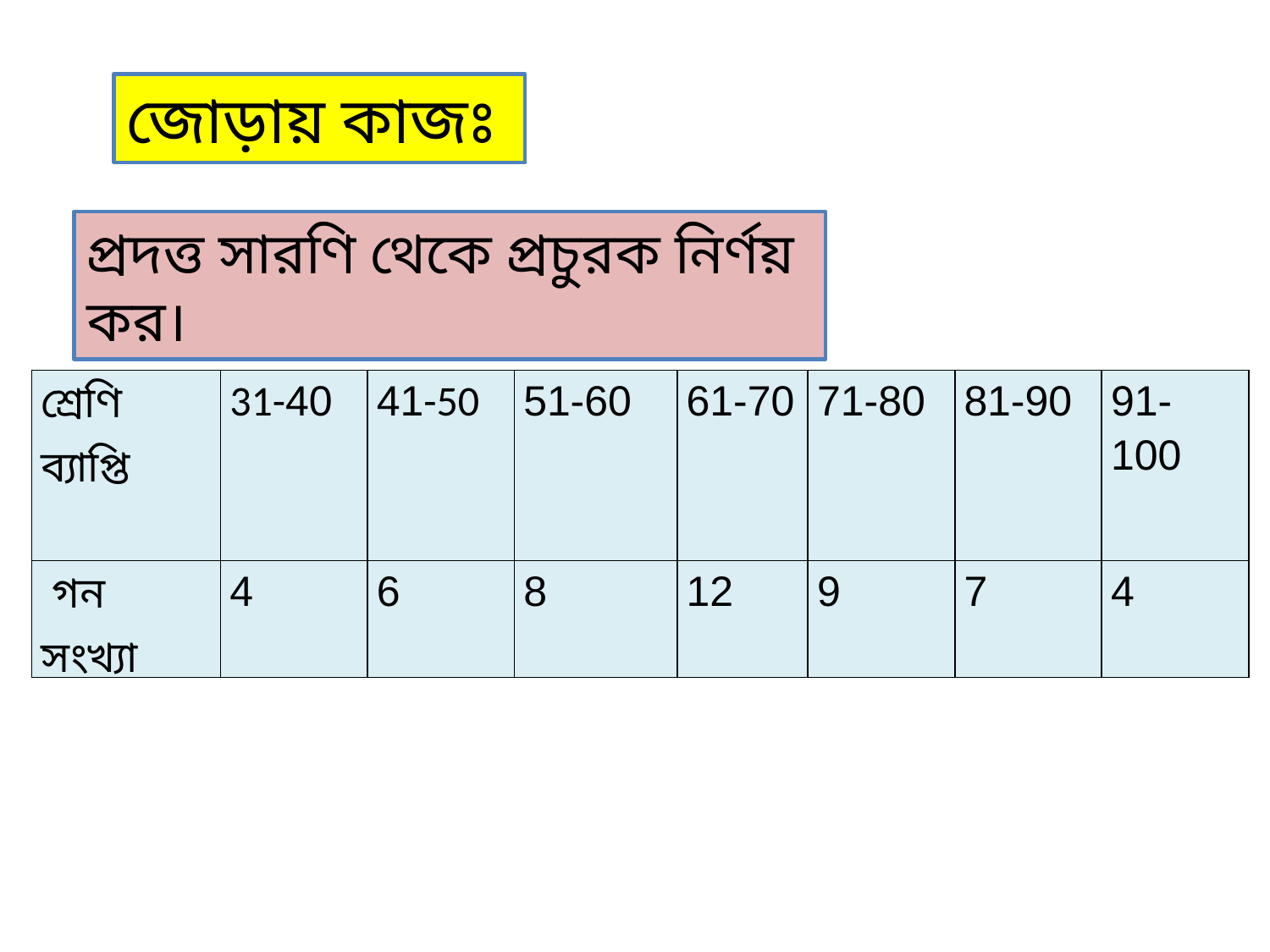

জোড়ায় কাজঃ
প্রদত্ত সারণি থেকে প্রচুরক নির্ণয় কর।
| শ্রেণি ব্যাপ্তি | 31-40 | 41-50 | 51-60 | 61-70 | 71-80 | 81-90 | 91-100 |
| --- | --- | --- | --- | --- | --- | --- | --- |
| গন সংখ্যা | 4 | 6 | 8 | 12 | 9 | 7 | 4 |